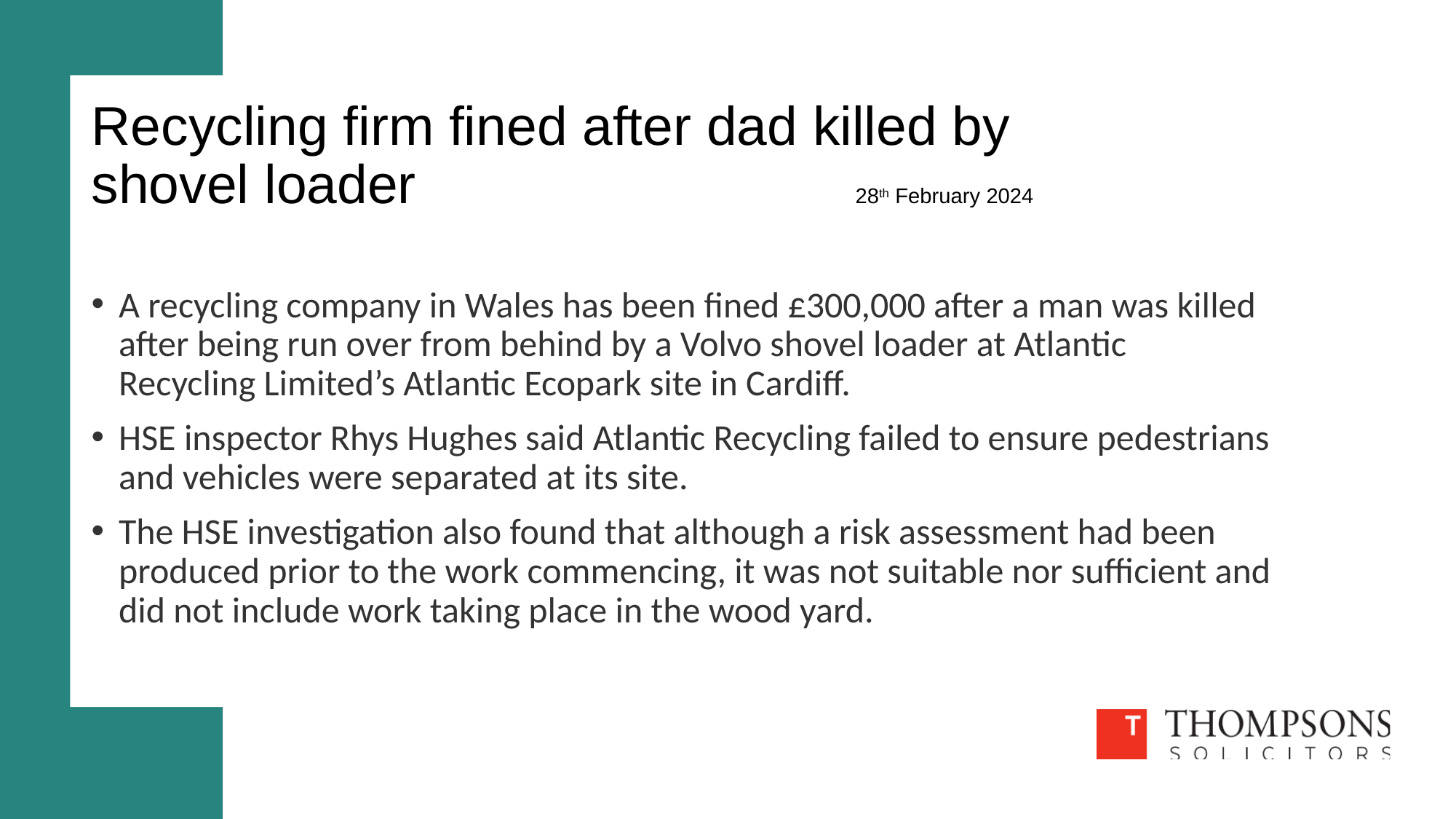

# Recycling firm fined after dad killed by shovel loader					28th February 2024
A recycling company in Wales has been fined £300,000 after a man was killed after being run over from behind by a Volvo shovel loader at Atlantic Recycling Limited’s Atlantic Ecopark site in Cardiff.
HSE inspector Rhys Hughes said Atlantic Recycling failed to ensure pedestrians and vehicles were separated at its site.
The HSE investigation also found that although a risk assessment had been produced prior to the work commencing, it was not suitable nor sufficient and did not include work taking place in the wood yard.